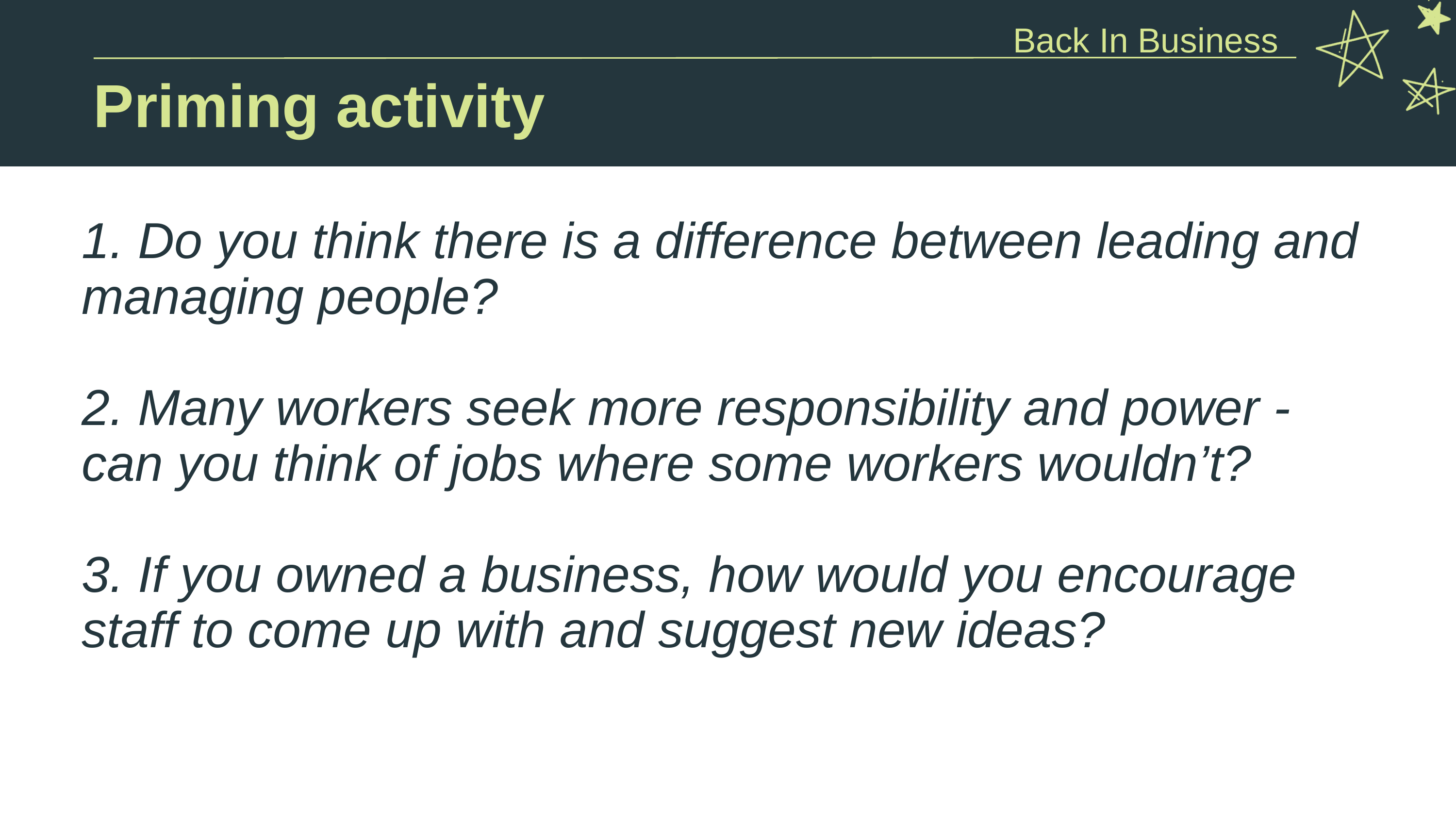

Back In Business

Priming activity
1. Do you think there is a difference between leading and managing people?

2. Many workers seek more responsibility and power - can you think of jobs where some workers wouldn’t?

3. If you owned a business, how would you encourage staff to come up with and suggest new ideas?